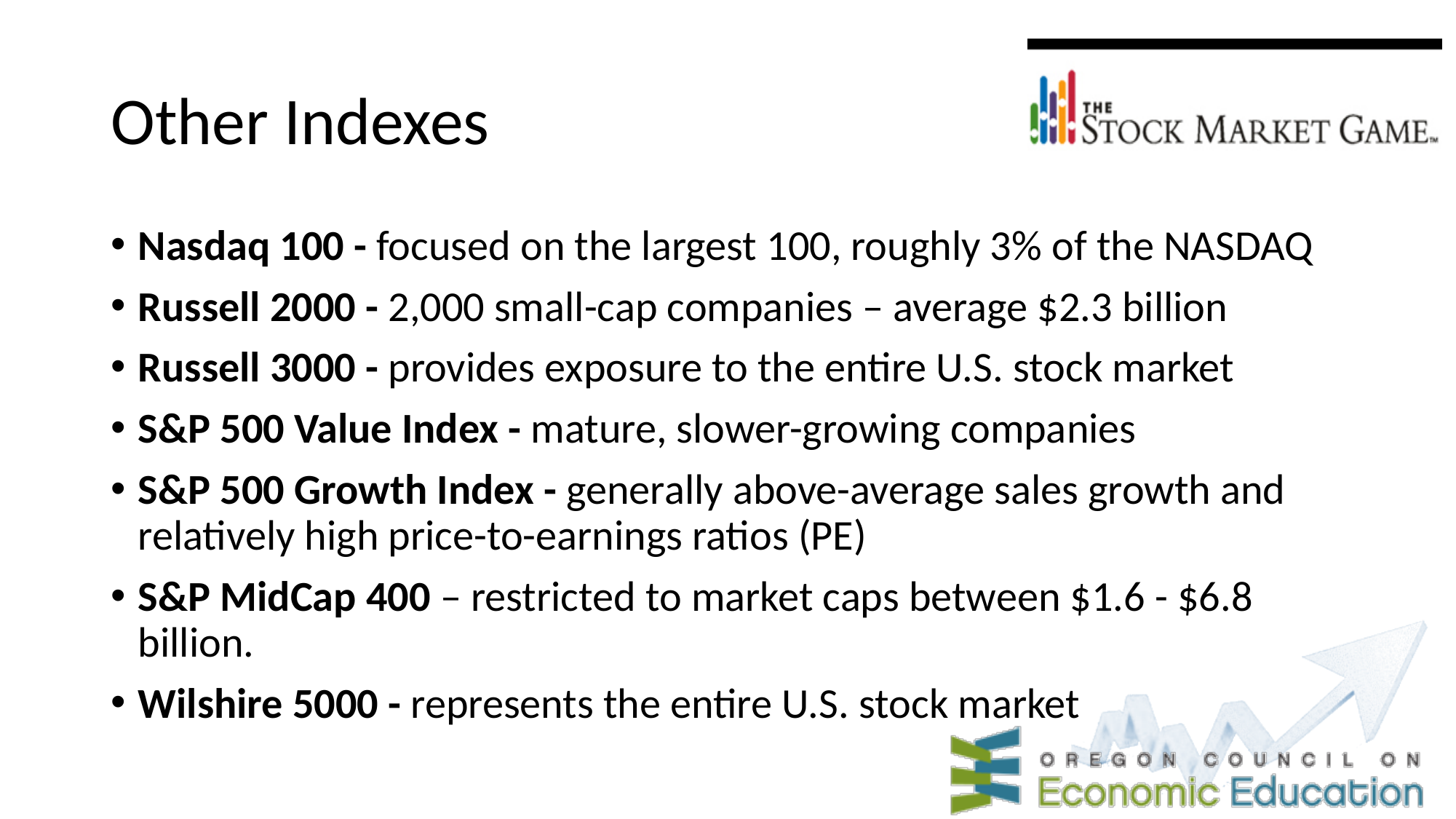

# Other Indexes
Nasdaq 100 - focused on the largest 100, roughly 3% of the NASDAQ
Russell 2000 - 2,000 small-cap companies – average $2.3 billion
Russell 3000 - provides exposure to the entire U.S. stock market
S&P 500 Value Index - mature, slower-growing companies
S&P 500 Growth Index - generally above-average sales growth and relatively high price-to-earnings ratios (PE)
S&P MidCap 400 – restricted to market caps between $1.6 - $6.8 billion.
Wilshire 5000 - represents the entire U.S. stock market